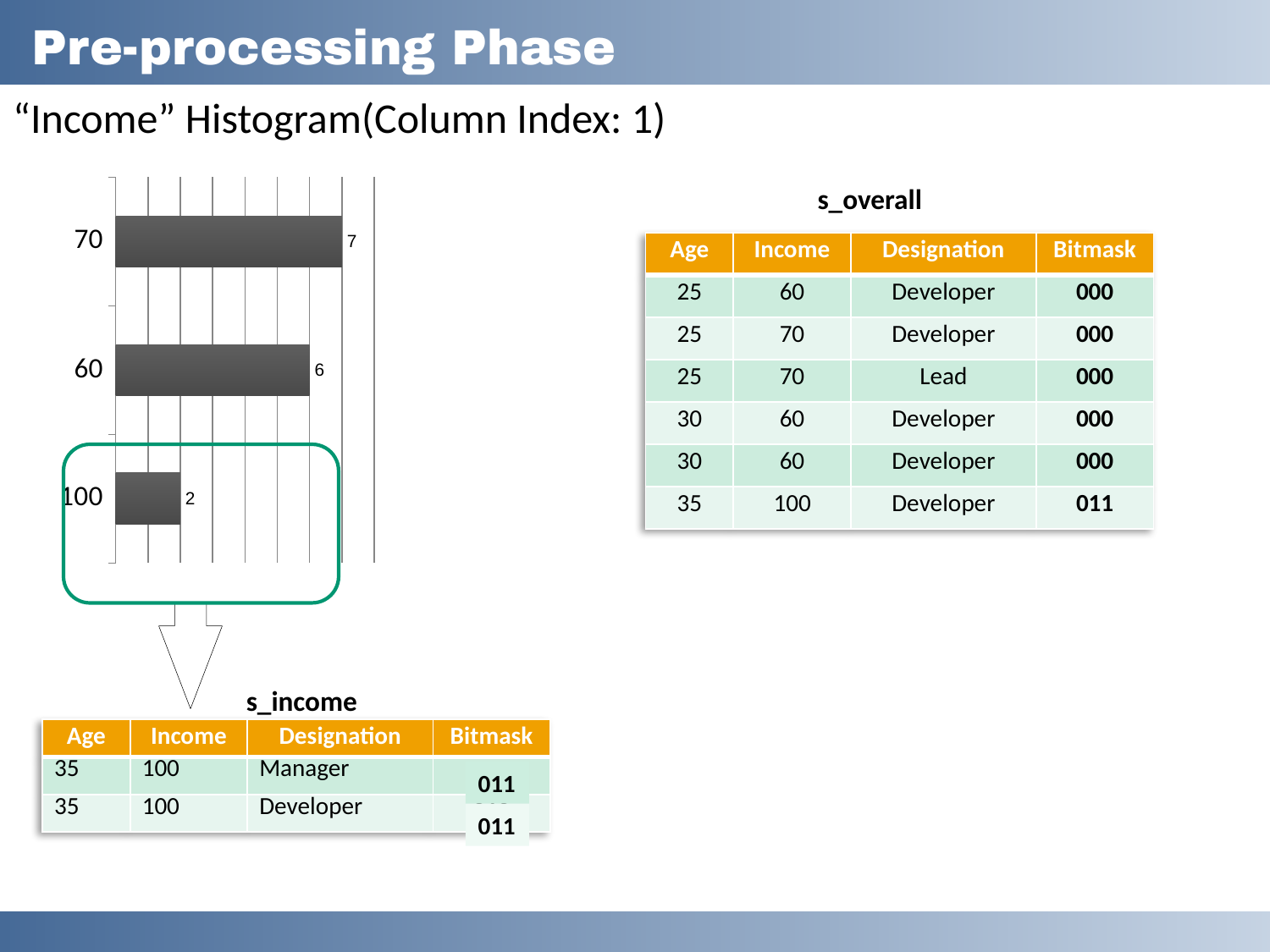

# Pre-processing Phase
“Income” Histogram(Column Index: 1)

### Chart

| Category | "Age" Histogram |
|---|---|
| 100 | 2.0 |
| 60 | 6.0 |
| 70 | 7.0 |
s_overall
| Age | Income | Designation | Bitmask |
| --- | --- | --- | --- |
| 25 | 60 | Developer | 000 |
| 25 | 70 | Developer | 000 |
| 25 | 70 | Lead | 000 |
| 30 | 60 | Developer | 000 |
| 30 | 60 | Developer | 000 |
| 35 | 100 | Developer | 011 |

s_income
| Age | Income | Designation | Bitmask |
| --- | --- | --- | --- |
| 35 | 100 | Manager | 010 |
| 35 | 100 | Developer | 010 |
011
011